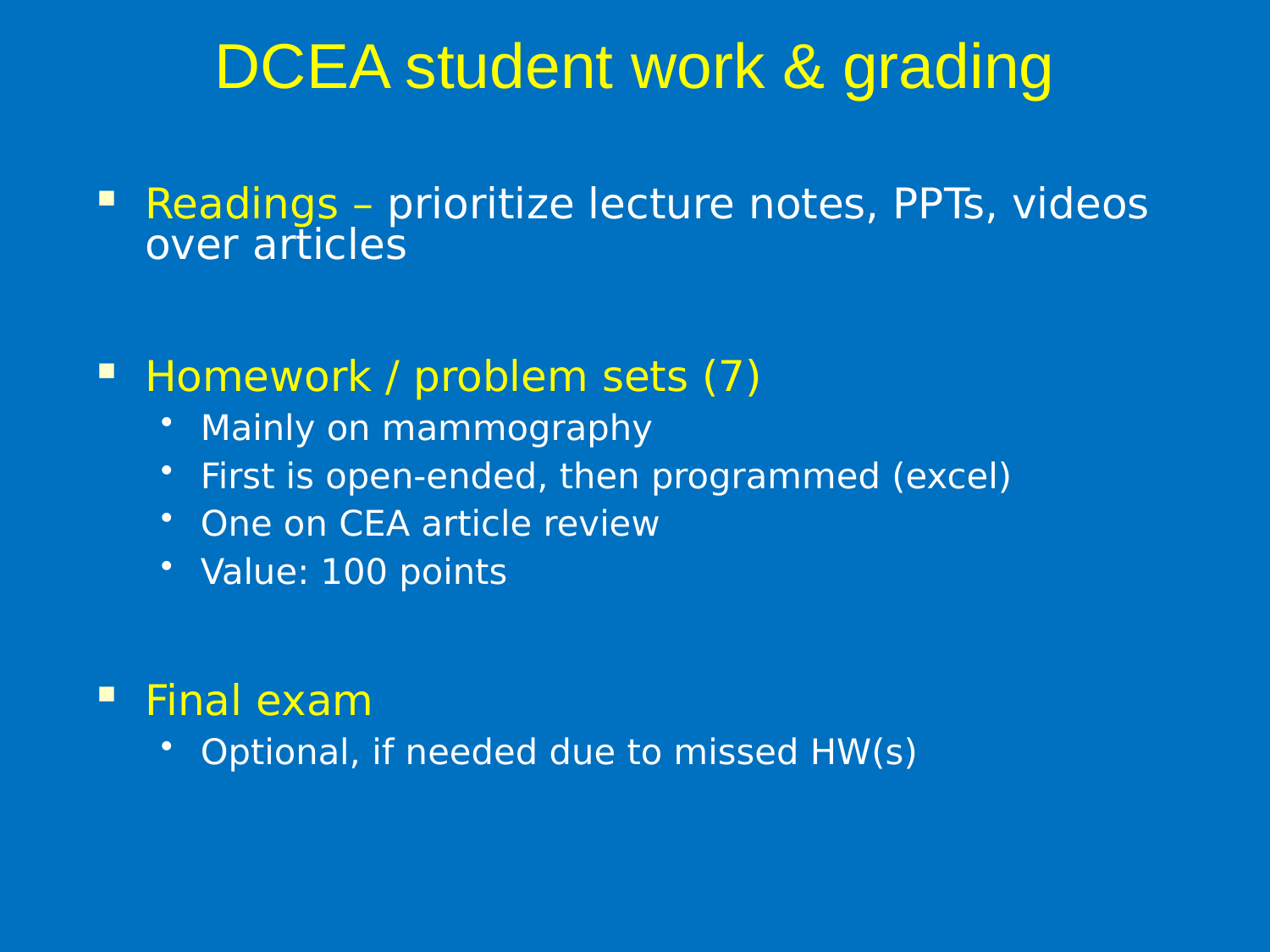

# DCEA student work & grading
Readings – prioritize lecture notes, PPTs, videos over articles

Homework / problem sets (7)
Mainly on mammography
First is open-ended, then programmed (excel)
One on CEA article review
Value: 100 points

Final exam
Optional, if needed due to missed HW(s)